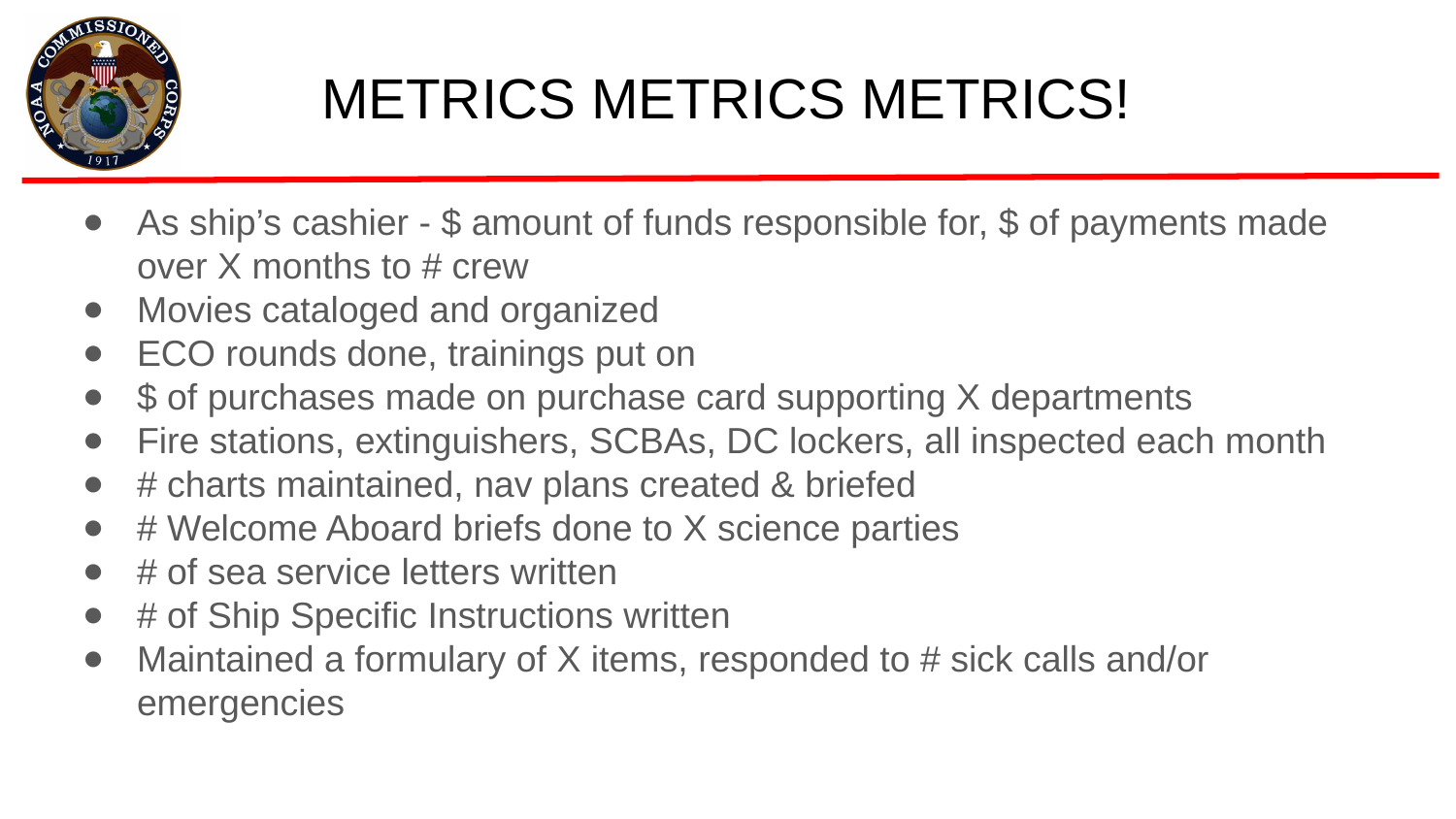

# METRICS METRICS METRICS!
As ship’s cashier - $ amount of funds responsible for, $ of payments made over X months to # crew
Movies cataloged and organized
ECO rounds done, trainings put on
$ of purchases made on purchase card supporting X departments
Fire stations, extinguishers, SCBAs, DC lockers, all inspected each month
# charts maintained, nav plans created & briefed
# Welcome Aboard briefs done to X science parties
# of sea service letters written
# of Ship Specific Instructions written
Maintained a formulary of X items, responded to # sick calls and/or emergencies